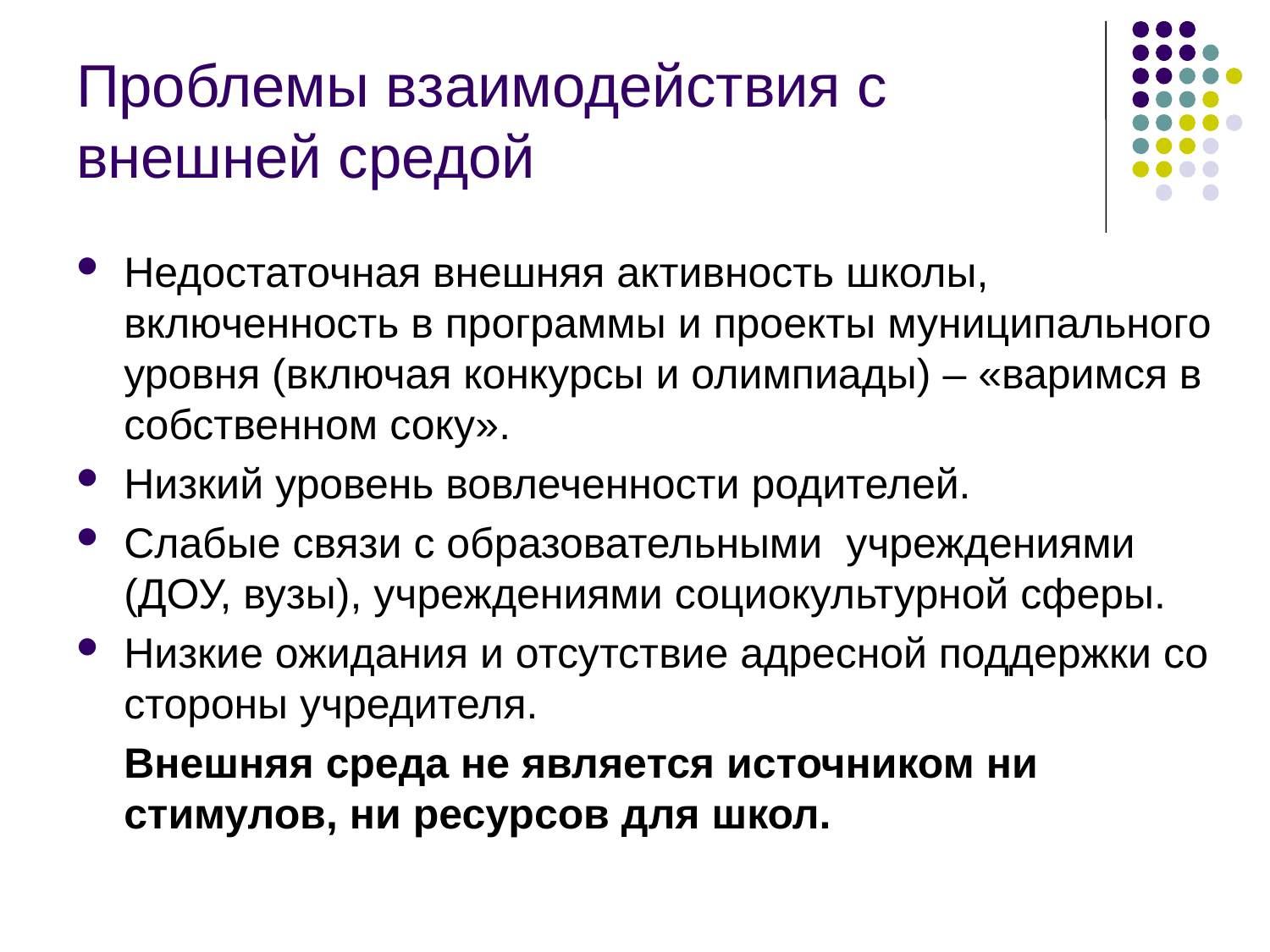

# Проблемы взаимодействия с внешней средой
Недостаточная внешняя активность школы, включенность в программы и проекты муниципального уровня (включая конкурсы и олимпиады) – «варимся в собственном соку».
Низкий уровень вовлеченности родителей.
Слабые связи с образовательными  учреждениями (ДОУ, вузы), учреждениями социокультурной сферы.
Низкие ожидания и отсутствие адресной поддержки со стороны учредителя.
	Внешняя среда не является источником ни стимулов, ни ресурсов для школ.